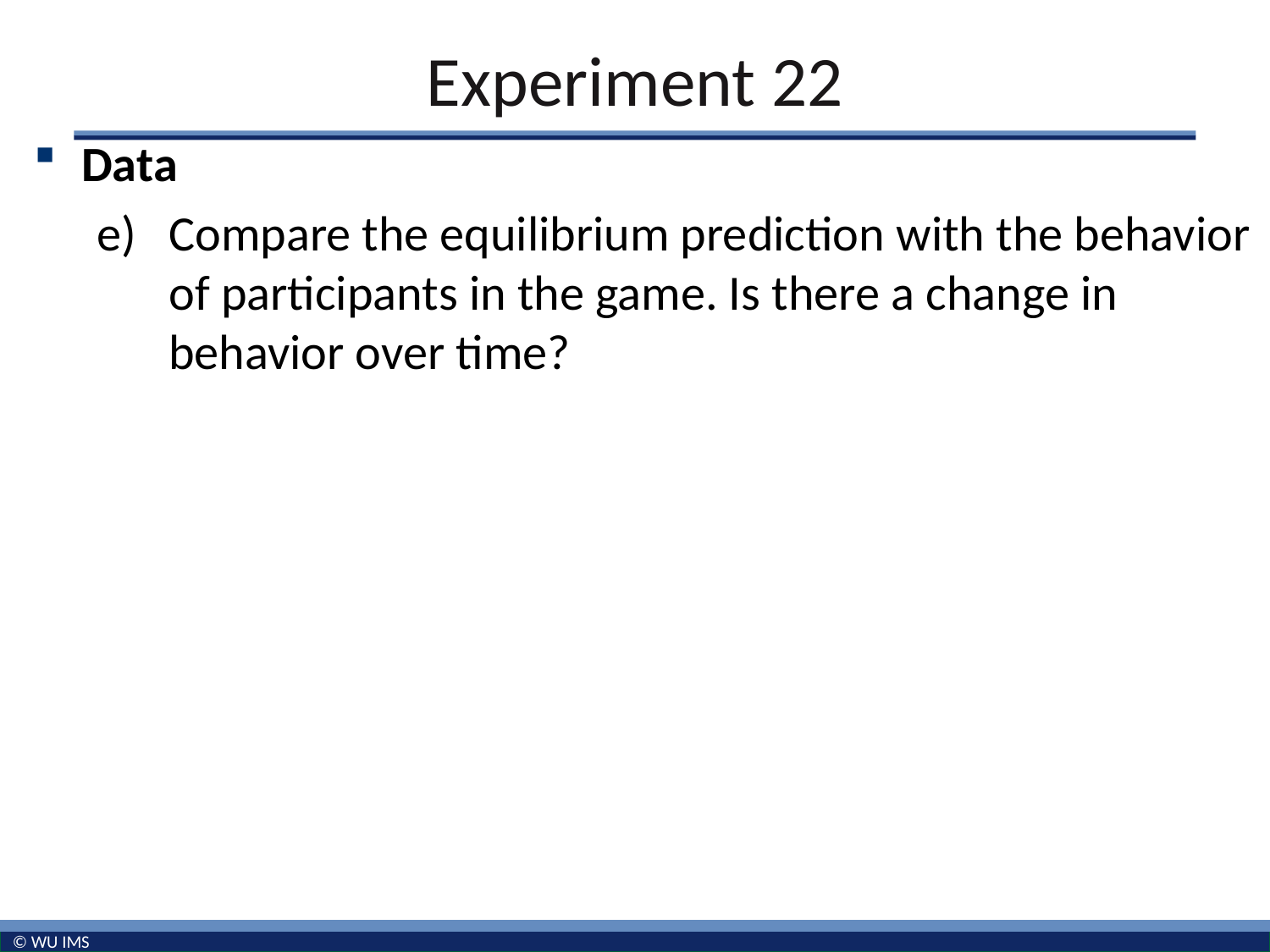

# Experiment 22
Data
Compare the equilibrium prediction with the behavior of participants in the game. Is there a change in behavior over time?